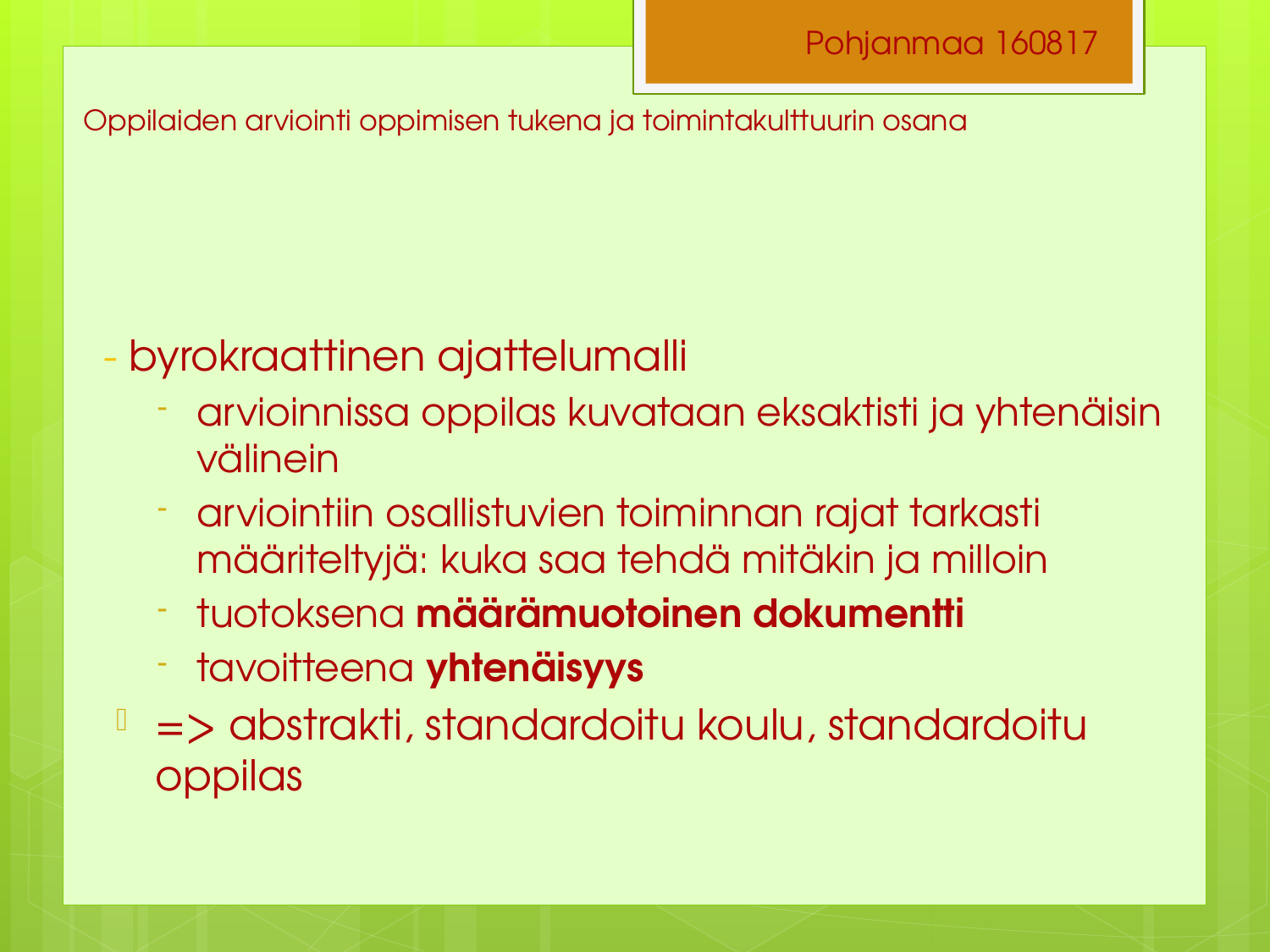

Pohjanmaa 160817
# Oppilaiden arviointi oppimisen tukena ja toimintakulttuurin osana
- byrokraattinen ajattelumalli
arvioinnissa oppilas kuvataan eksaktisti ja yhtenäisin välinein
arviointiin osallistuvien toiminnan rajat tarkasti määriteltyjä: kuka saa tehdä mitäkin ja milloin
tuotoksena määrämuotoinen dokumentti
tavoitteena yhtenäisyys
=> abstrakti, standardoitu koulu, standardoitu oppilas